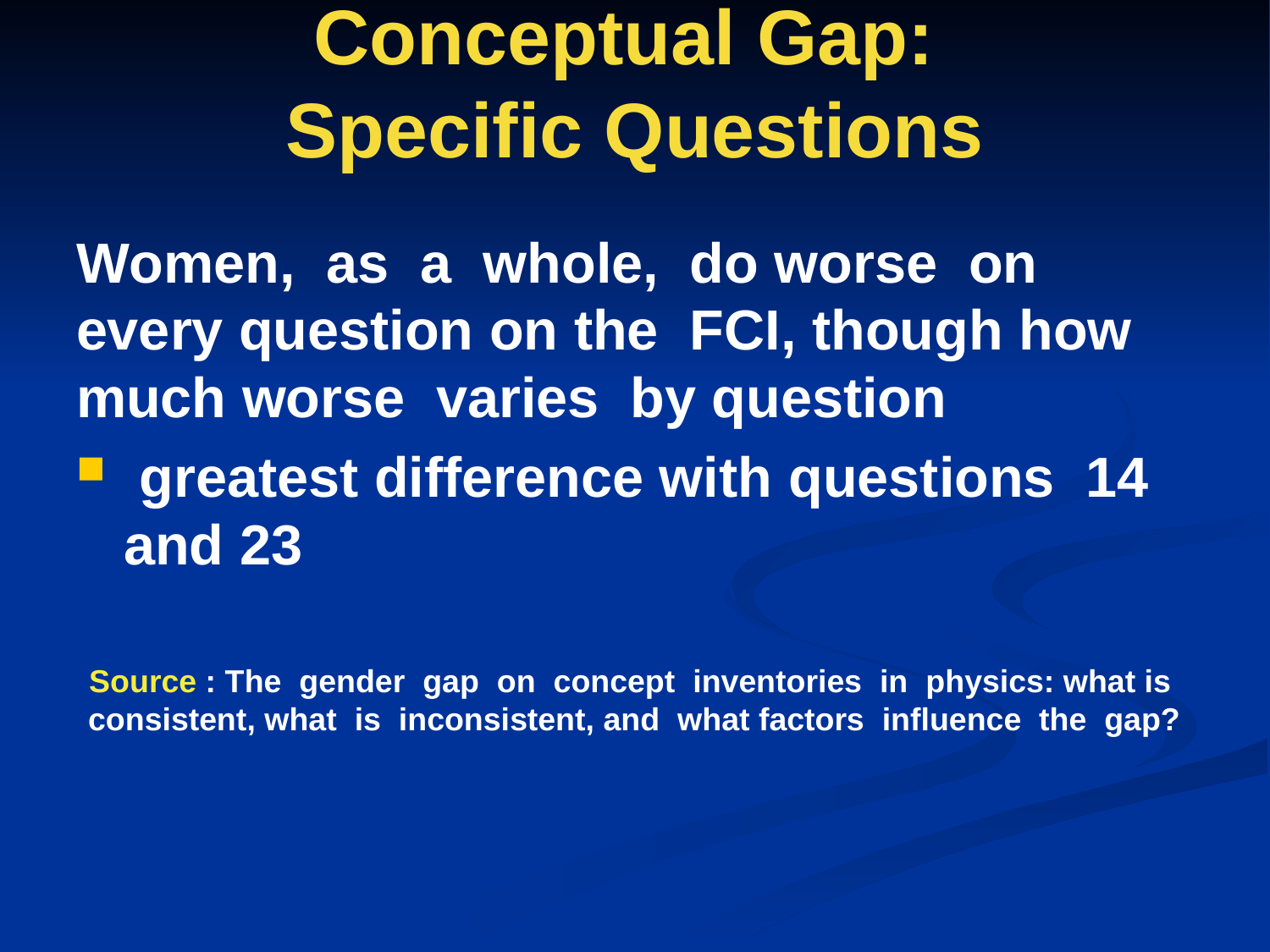

# Conceptual Gap: Specific Questions

Women,  as  a  whole,  do worse  on every question on the  FCI, though how  much worse  varies  by question
 greatest difference with questions  14 and 23

Source : The  gender  gap  on  concept  inventories  in  physics: what is  consistent, what  is  inconsistent, and  what factors  influence  the  gap?